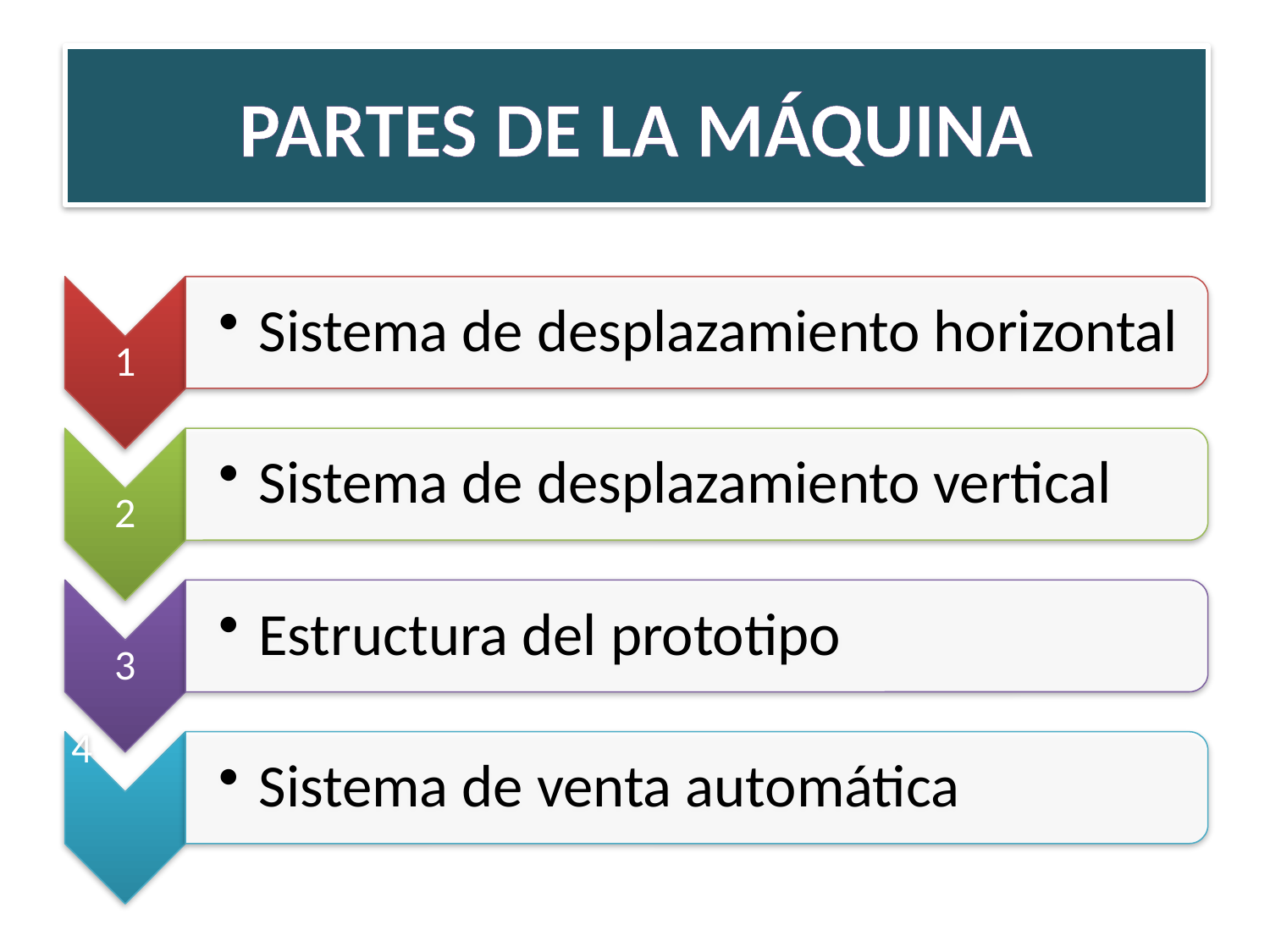

# PARTES DE LA MÁQUINA
1
Sistema de desplazamiento horizontal
2
Sistema de desplazamiento vertical
3
Estructura del prototipo
4
Sistema de venta automática